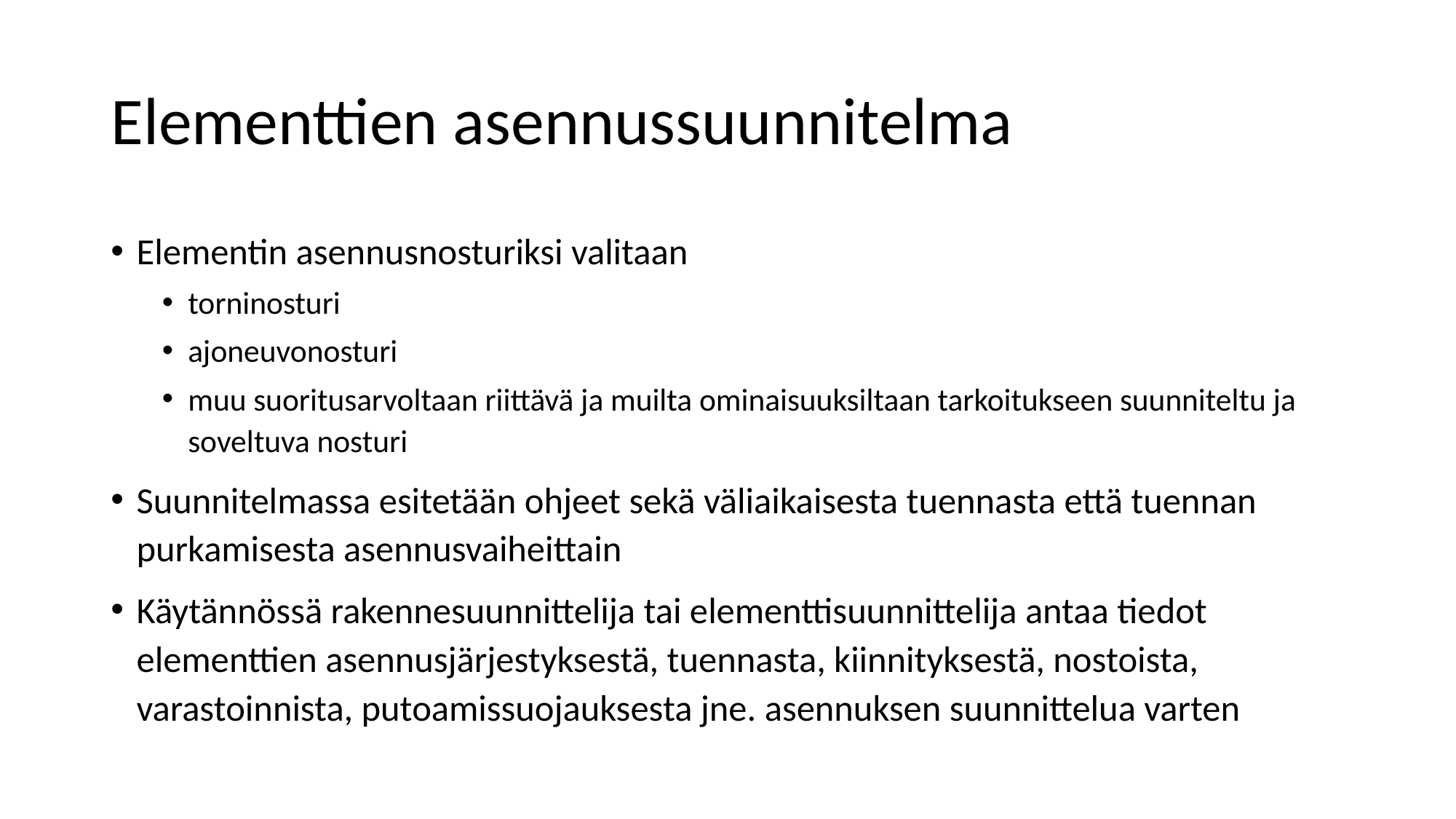

# Elementtien asennussuunnitelma
Elementin asennusnosturiksi valitaan
torninosturi
ajoneuvonosturi
muu suoritusarvoltaan riittävä ja muilta ominaisuuksiltaan tarkoitukseen suunniteltu ja soveltuva nosturi
Suunnitelmassa esitetään ohjeet sekä väliaikaisesta tuennasta että tuennan purkamisesta asennusvaiheittain
Käytännössä rakennesuunnittelija tai elementtisuunnittelija antaa tiedot elementtien asennusjärjestyksestä, tuennasta, kiinnityksestä, nostoista, varastoinnista, putoamissuojauksesta jne. asennuksen suunnittelua varten